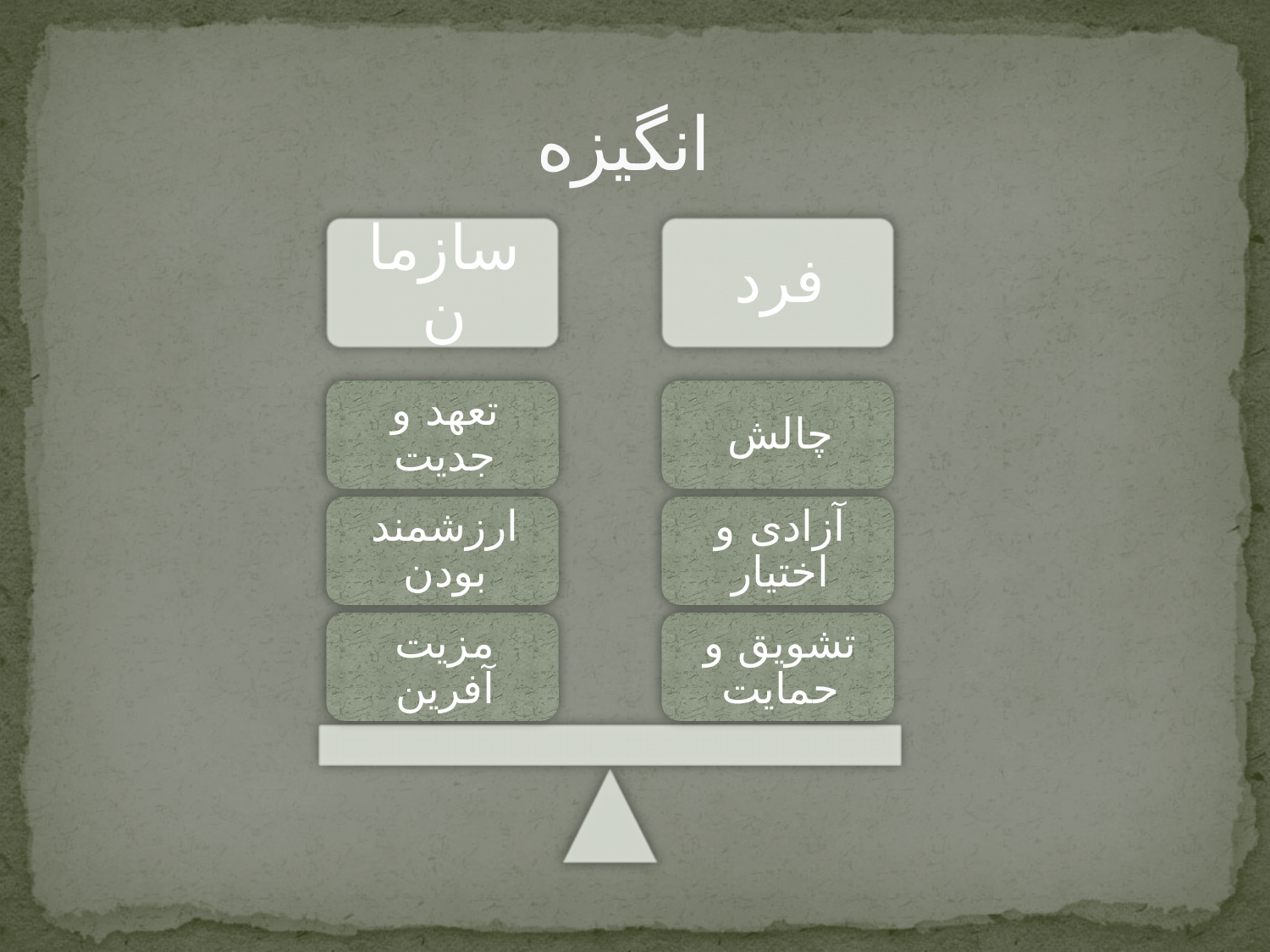

انگيزه
سازمان
فرد
تشویق و حمایت
آزادی و اختیار
چالش
مزیت آفرین
ارزشمند بودن
تعهد و جدیت